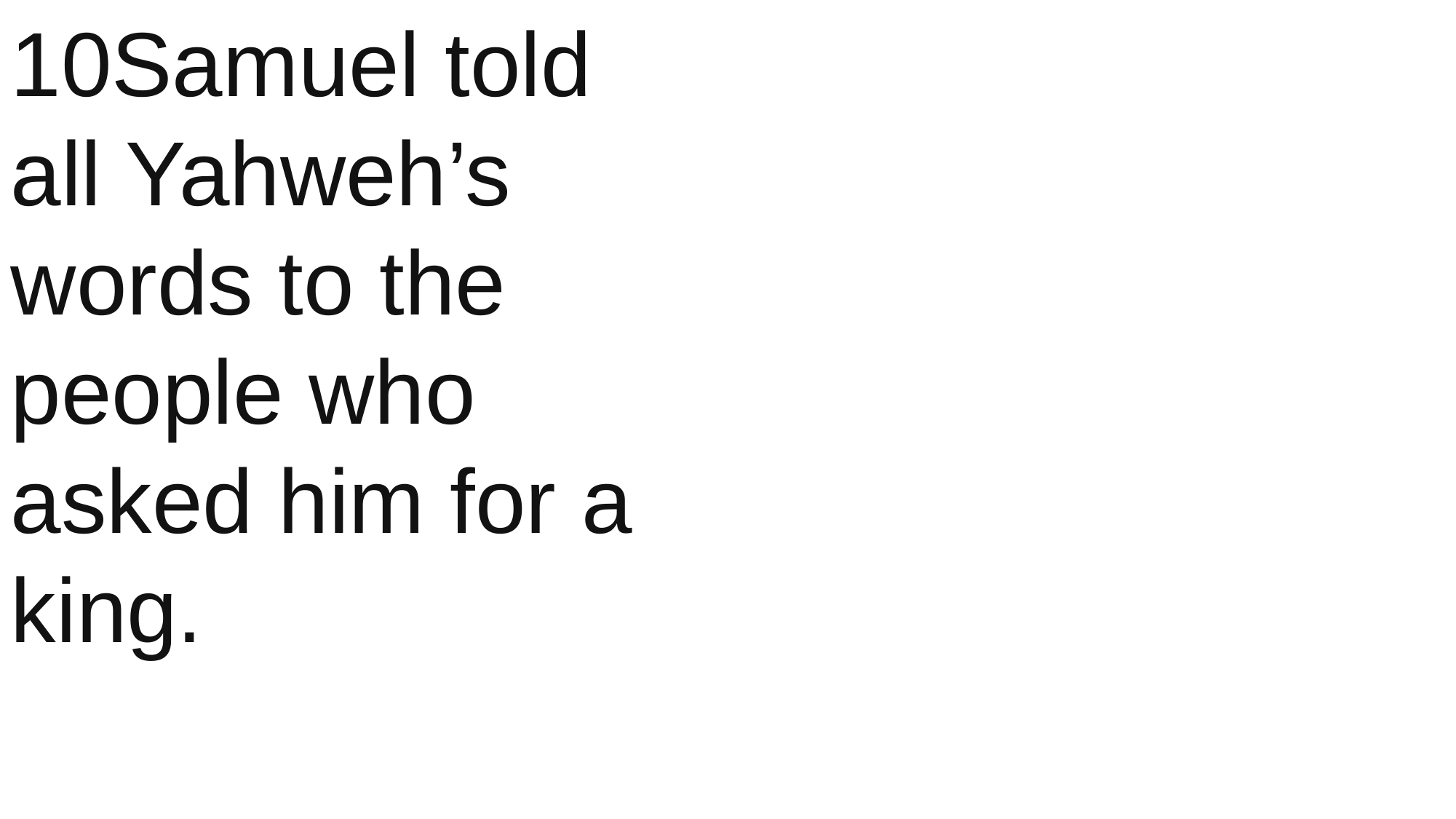

10Samuel told all Yahweh’s words to the people who asked him for a king.